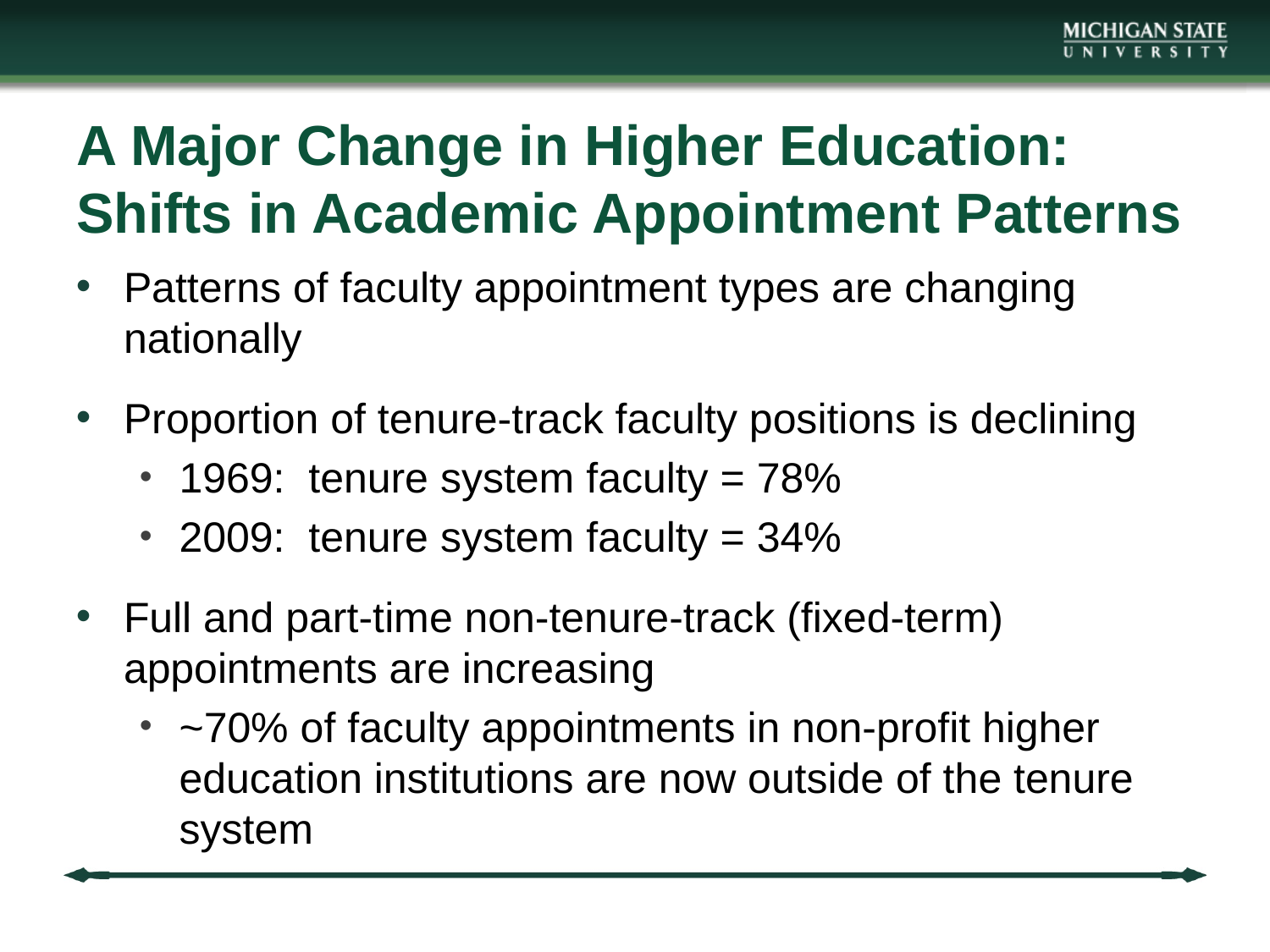

# A Major Change in Higher Education: Shifts in Academic Appointment Patterns
Patterns of faculty appointment types are changing nationally
Proportion of tenure-track faculty positions is declining
1969:  tenure system faculty = 78%
2009:  tenure system faculty = 34%
Full and part-time non-tenure-track (fixed-term) appointments are increasing
~70% of faculty appointments in non-profit higher education institutions are now outside of the tenure system